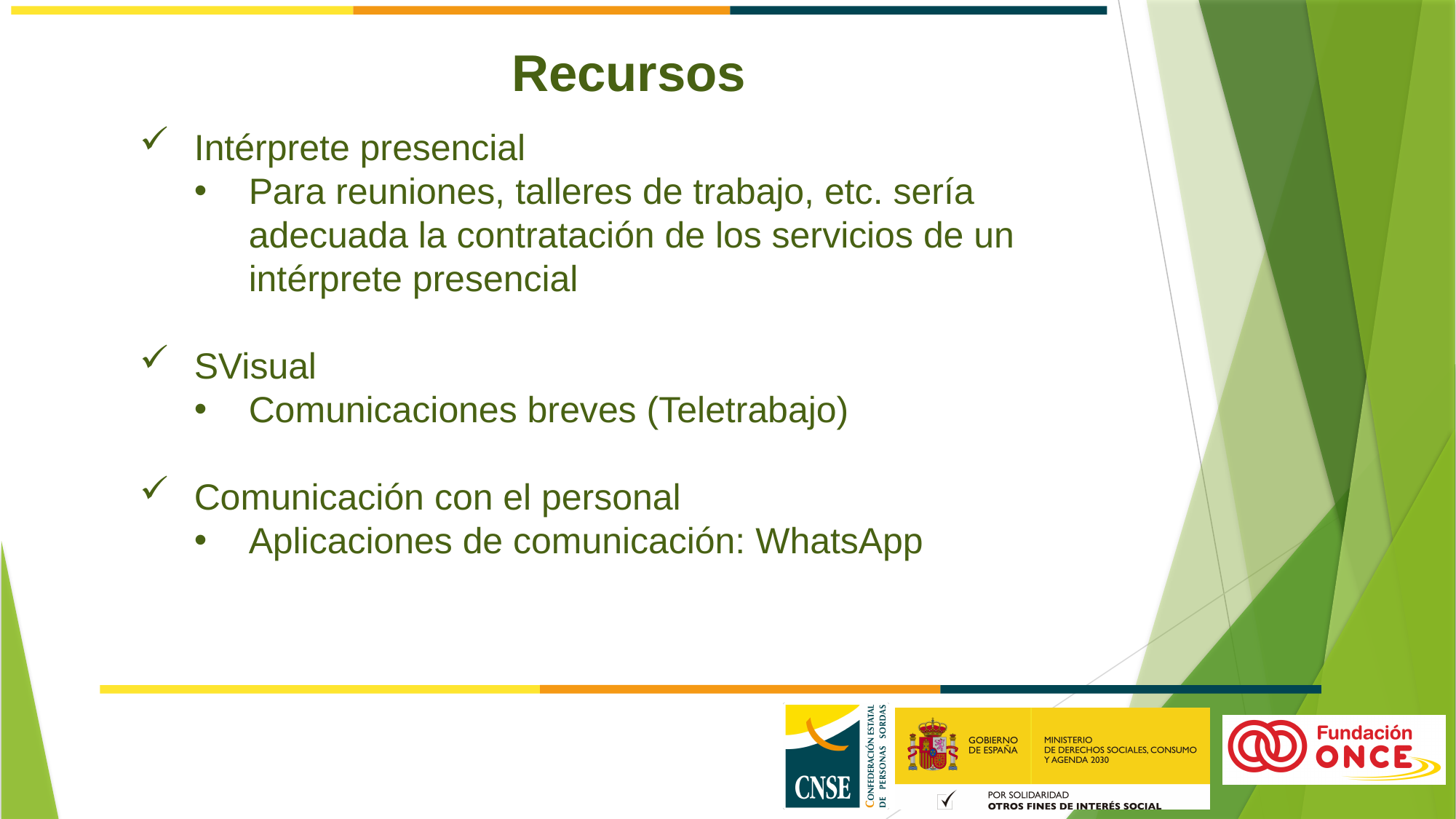

Recursos
Intérprete presencial
Para reuniones, talleres de trabajo, etc. sería adecuada la contratación de los servicios de un intérprete presencial

SVisual
Comunicaciones breves (Teletrabajo)

Comunicación con el personal
Aplicaciones de comunicación: WhatsApp